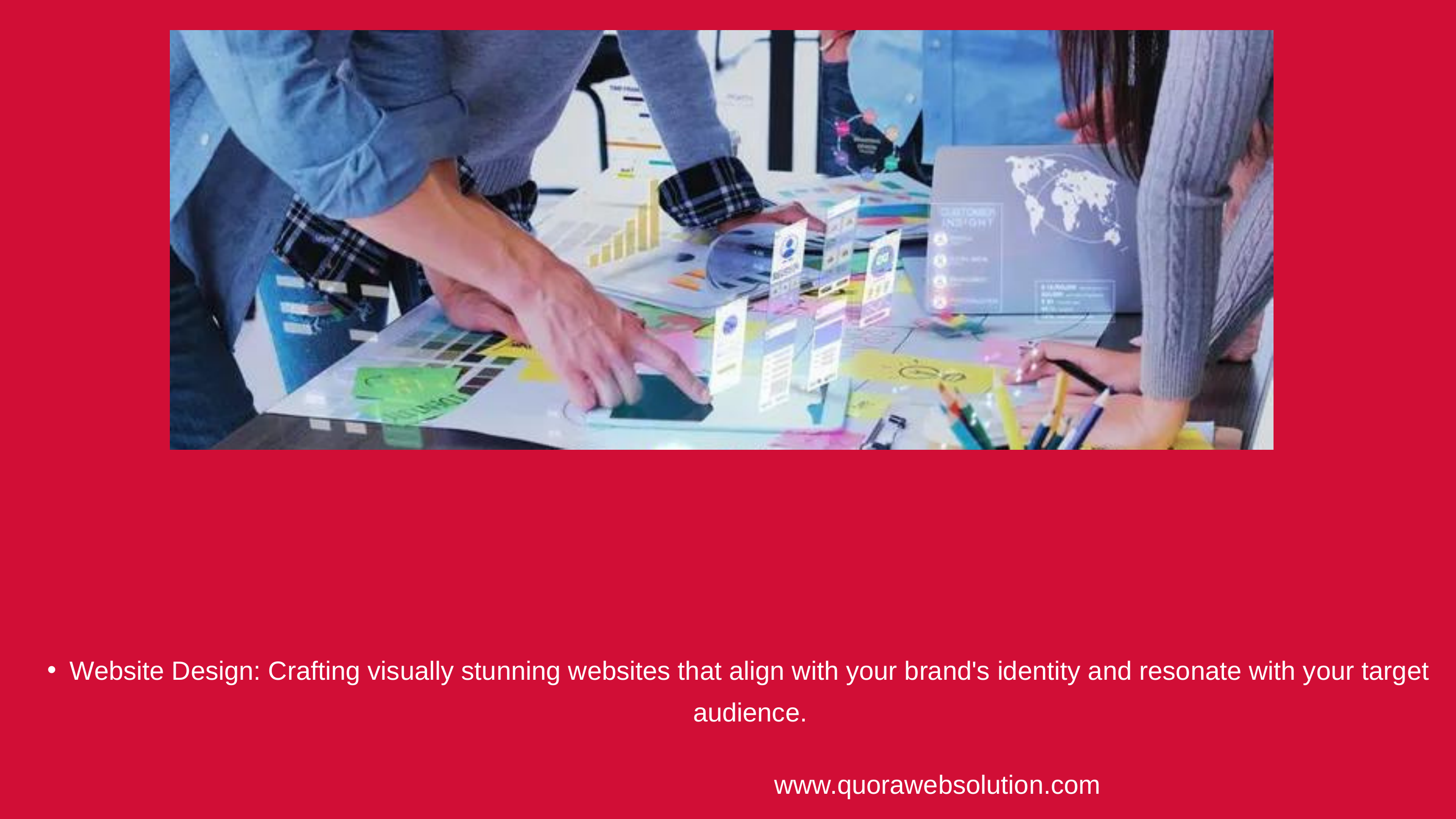

Website Design: Crafting visually stunning websites that align with your brand's identity and resonate with your target audience.

www.quorawebsolution.com